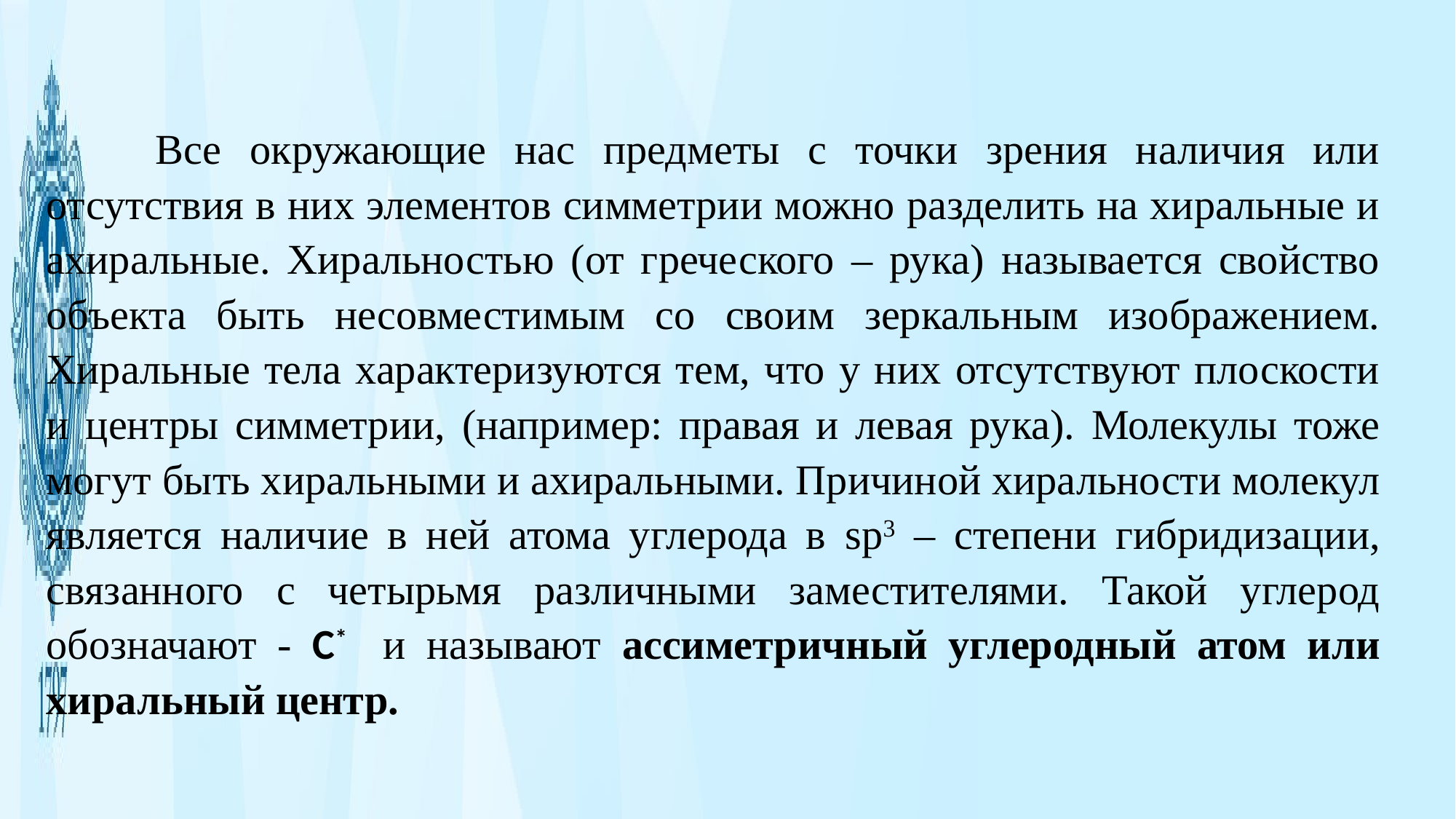

Все окружающие нас предметы с точки зрения наличия или отсутствия в них элементов симметрии можно разделить на хиральные и ахиральные. Хиральностью (от греческого – рука) называется свойство объекта быть несовместимым со своим зеркальным изображением. Хиральные тела характеризуются тем, что у них отсутствуют плоскости и центры симметрии, (например: правая и левая рука). Молекулы тоже могут быть хиральными и ахиральными. Причиной хиральности молекул является наличие в ней атома углерода в sp3 – степени гибридизации, связанного с четырьмя различными заместителями. Такой углерод обозначают - С*  и называют ассиметричный углеродный атом или хиральный центр.